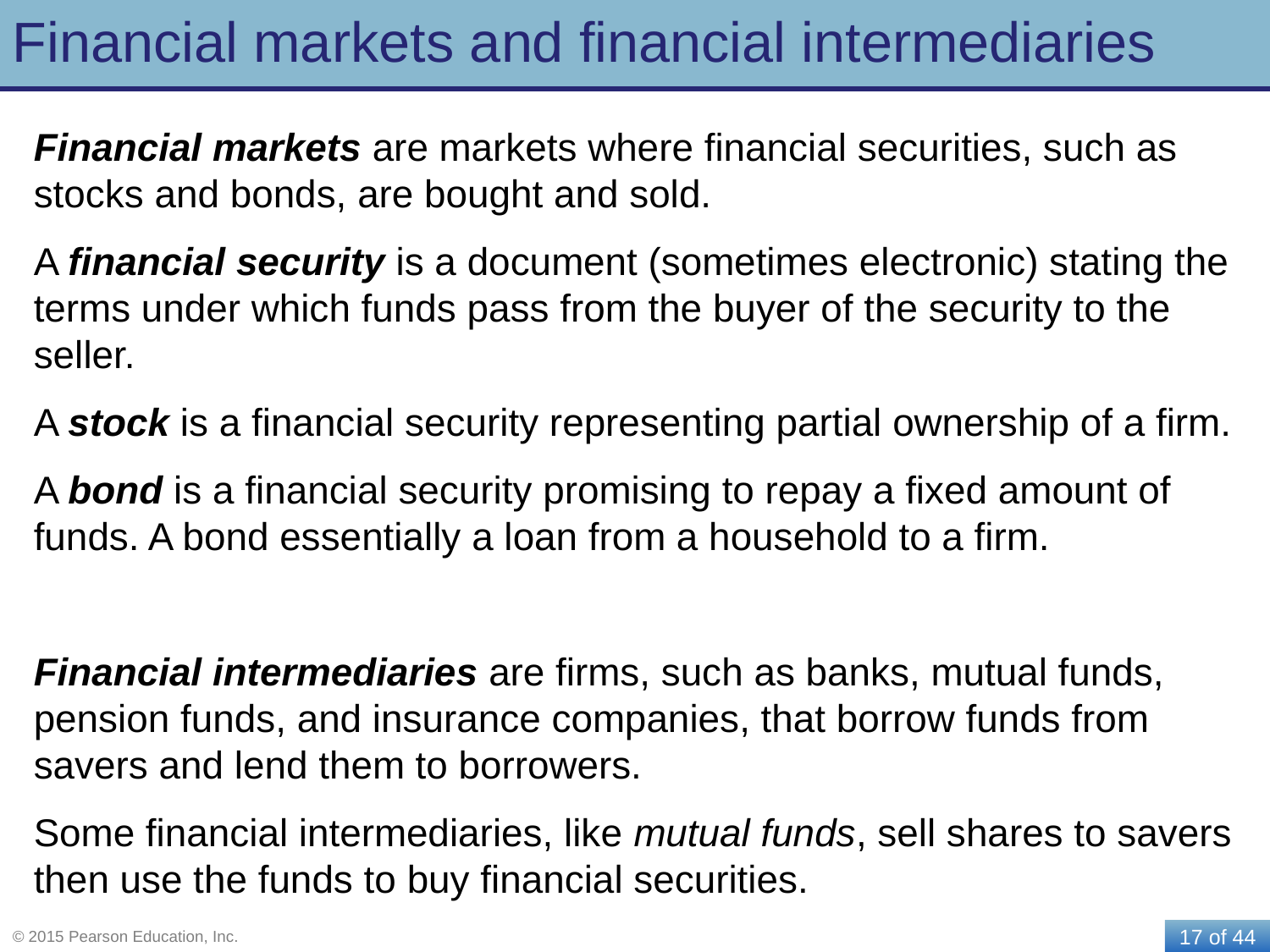

# Financial markets and financial intermediaries
Financial markets are markets where financial securities, such as stocks and bonds, are bought and sold.
A financial security is a document (sometimes electronic) stating the terms under which funds pass from the buyer of the security to the seller.
A stock is a financial security representing partial ownership of a firm.
A bond is a financial security promising to repay a fixed amount of funds. A bond essentially a loan from a household to a firm.

Financial intermediaries are firms, such as banks, mutual funds, pension funds, and insurance companies, that borrow funds from savers and lend them to borrowers.
Some financial intermediaries, like mutual funds, sell shares to savers then use the funds to buy financial securities.